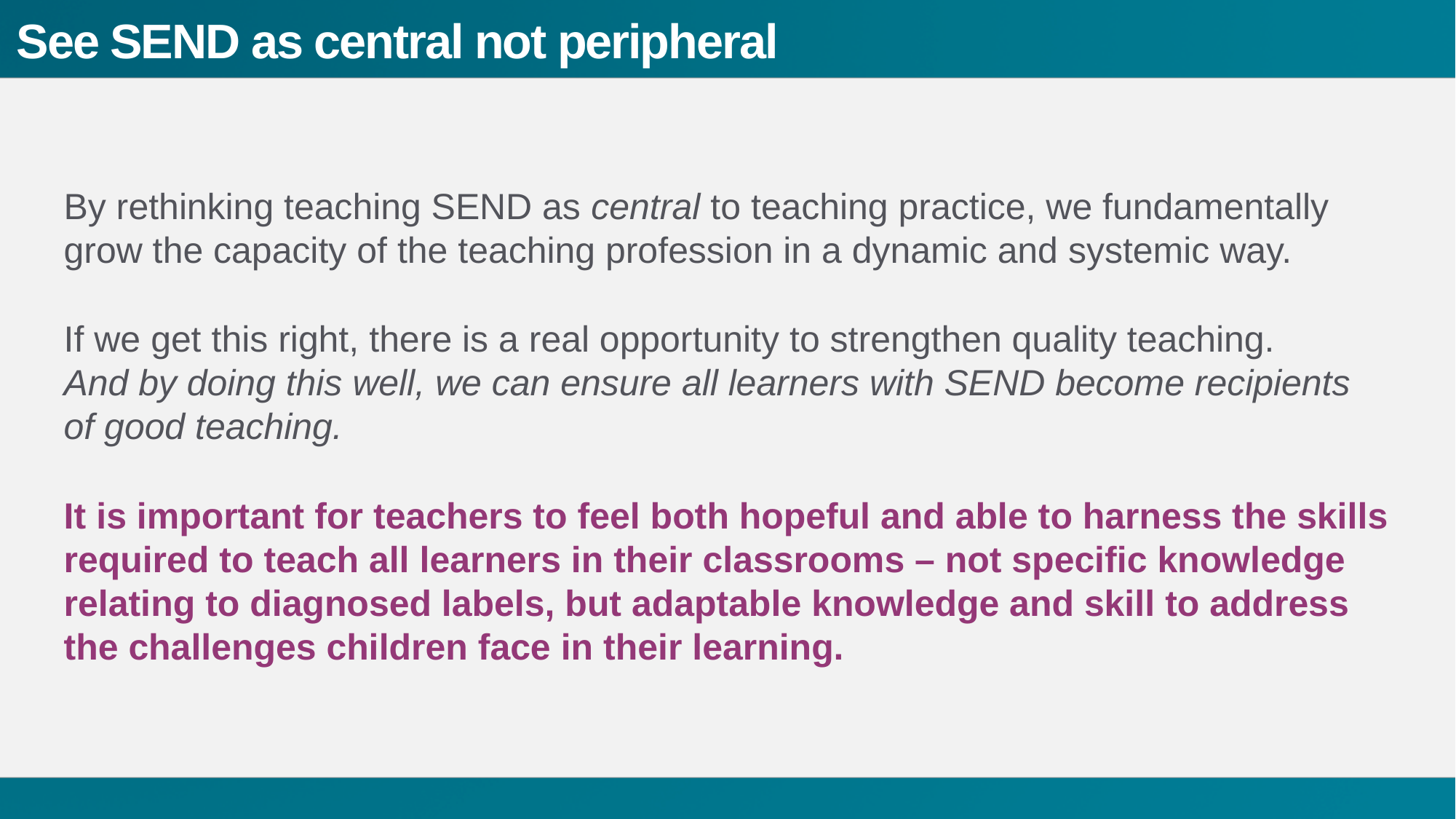

# See SEND as central not peripheral
By rethinking teaching SEND as central to teaching practice, we fundamentally grow the capacity of the teaching profession in a dynamic and systemic way.
If we get this right, there is a real opportunity to strengthen quality teaching.
And by doing this well, we can ensure all learners with SEND become recipients of good teaching.
It is important for teachers to feel both hopeful and able to harness the skills required to teach all learners in their classrooms – not specific knowledge relating to diagnosed labels, but adaptable knowledge and skill to address the challenges children face in their learning.